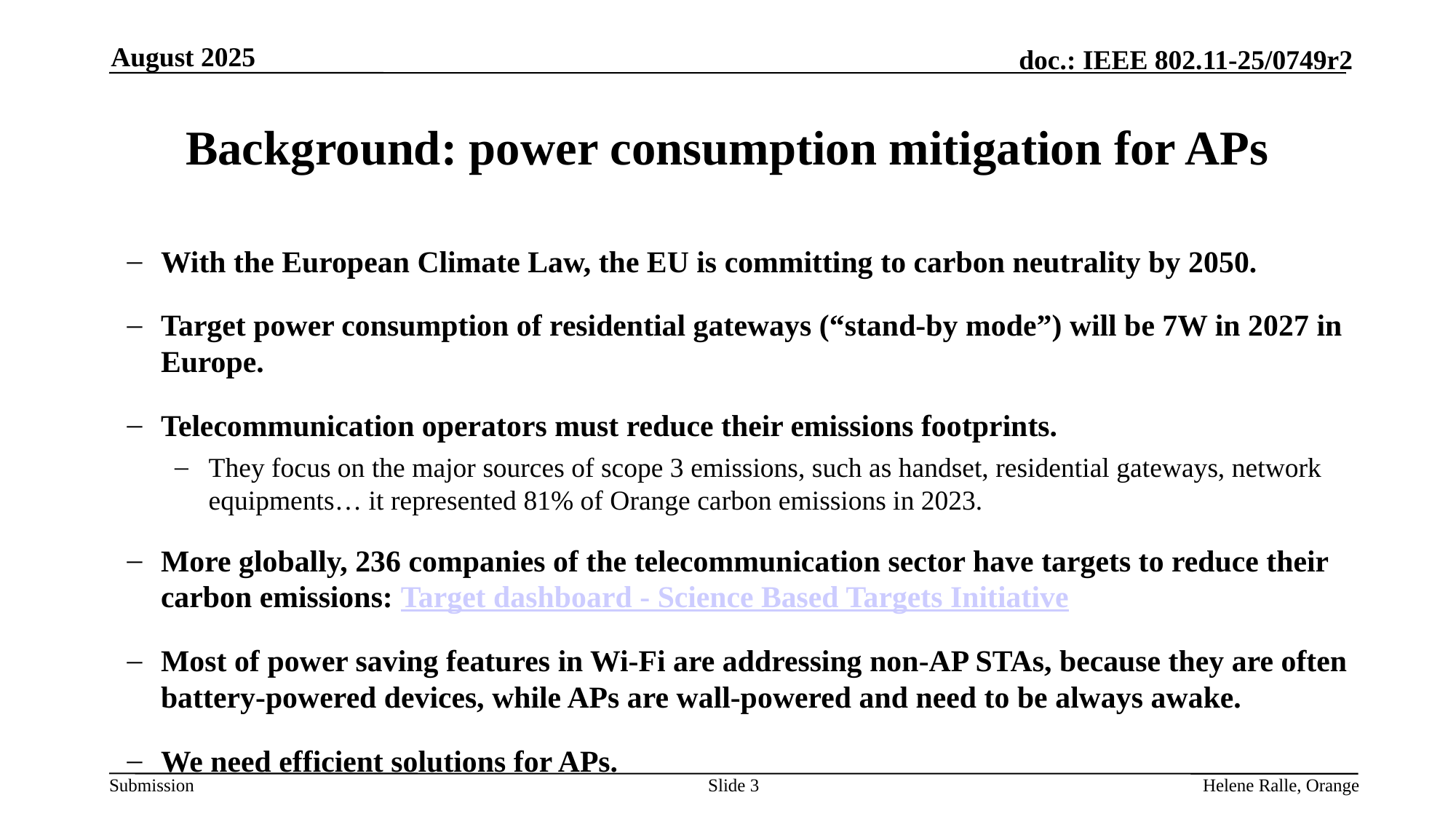

August 2025
# Background: power consumption mitigation for APs
With the European Climate Law, the EU is committing to carbon neutrality by 2050.

Target power consumption of residential gateways (“stand-by mode”) will be 7W in 2027 in Europe.

Telecommunication operators must reduce their emissions footprints.
They focus on the major sources of scope 3 emissions, such as handset, residential gateways, network equipments… it represented 81% of Orange carbon emissions in 2023.

More globally, 236 companies of the telecommunication sector have targets to reduce their carbon emissions: Target dashboard - Science Based Targets Initiative

Most of power saving features in Wi-Fi are addressing non-AP STAs, because they are often battery-powered devices, while APs are wall-powered and need to be always awake.

We need efficient solutions for APs.

Slide 3
Helene Ralle, Orange